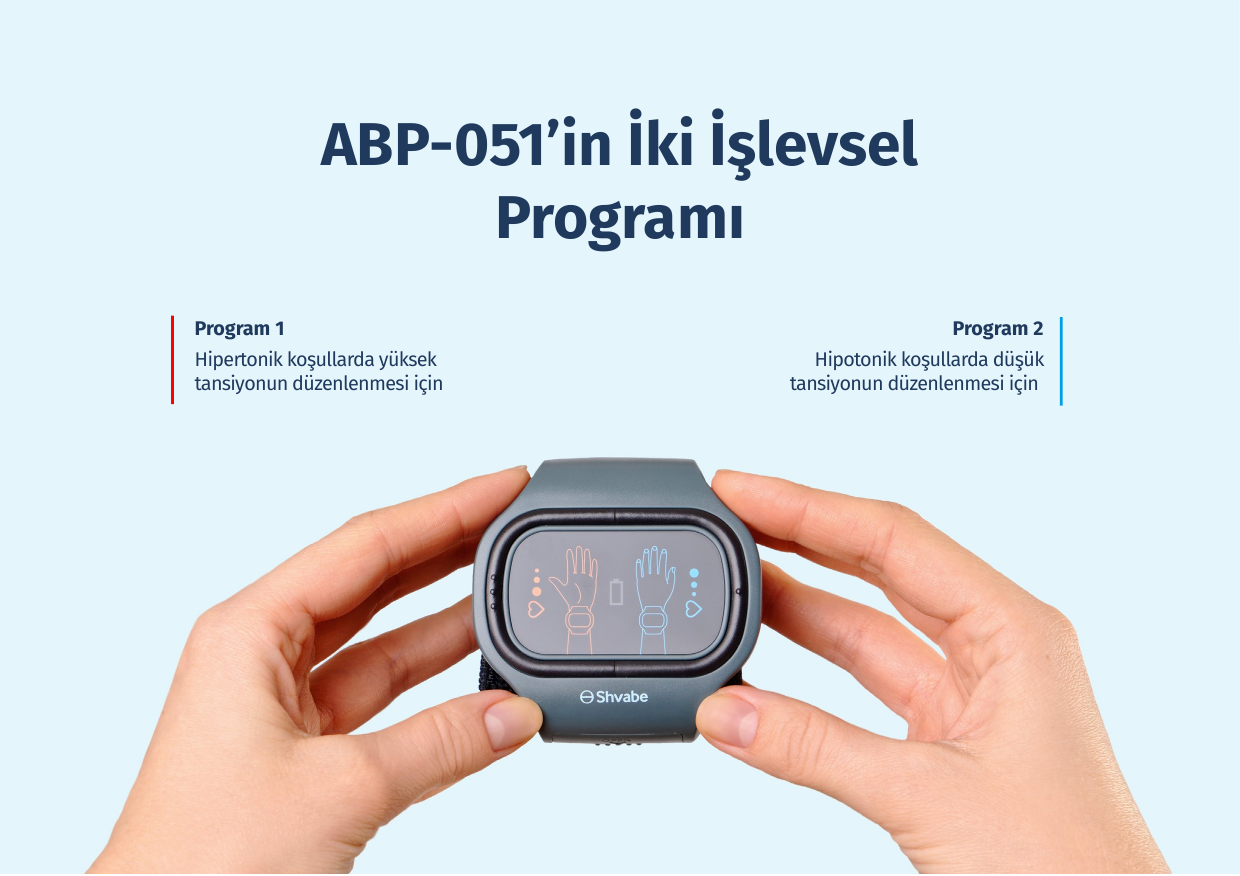

# ABP-051’in İki İşlevsel Programı
Program 1
Hipertonik koşullarda yüksek tansiyonun düzenlenmesi için
Program 2
Hipotonik koşullarda düşük tansiyonun düzenlenmesi için